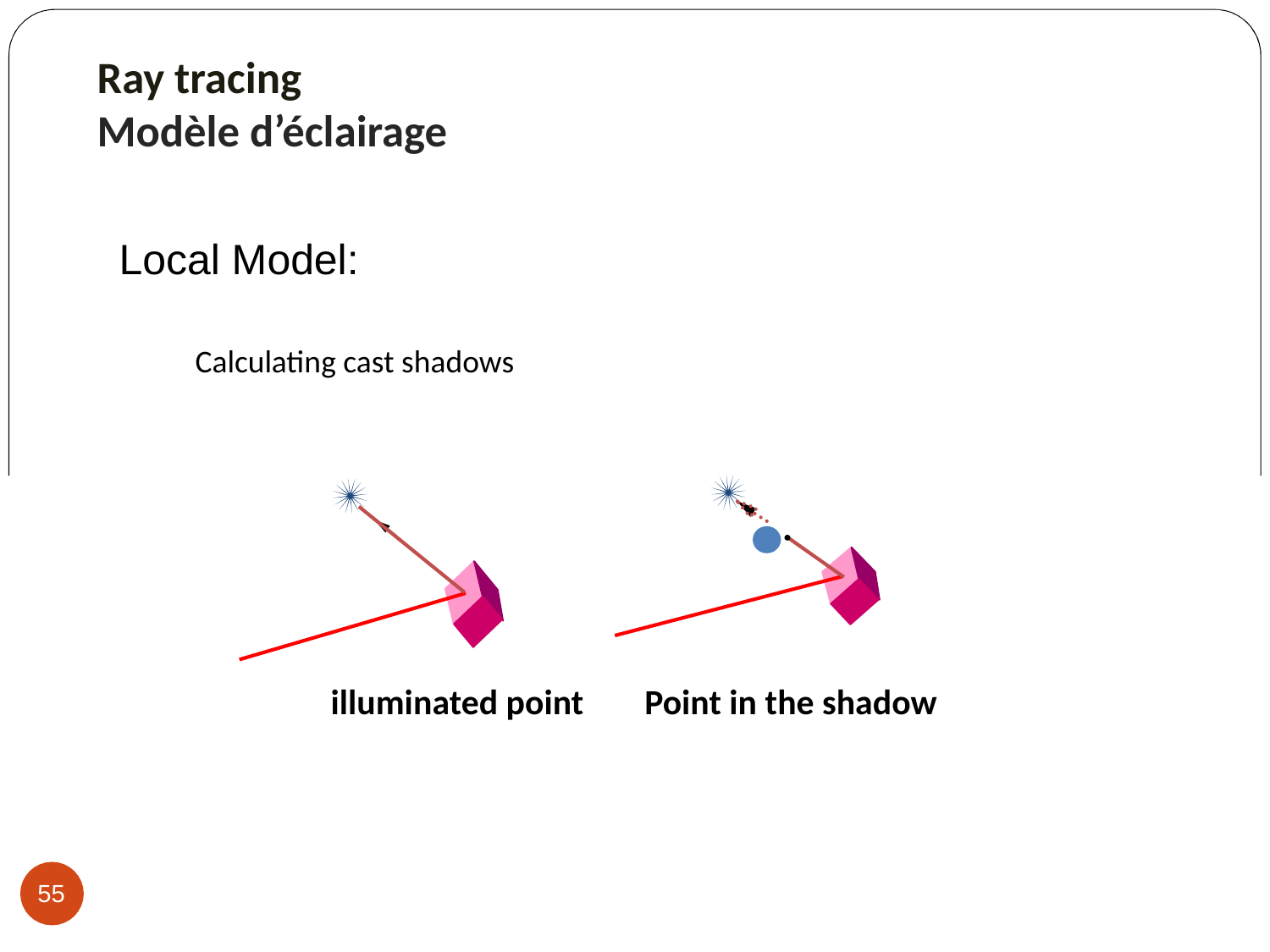

Ray tracing
Modèle d’éclairage
Local Model:
Calculating cast shadows

Point in the shadow

illuminated point

55